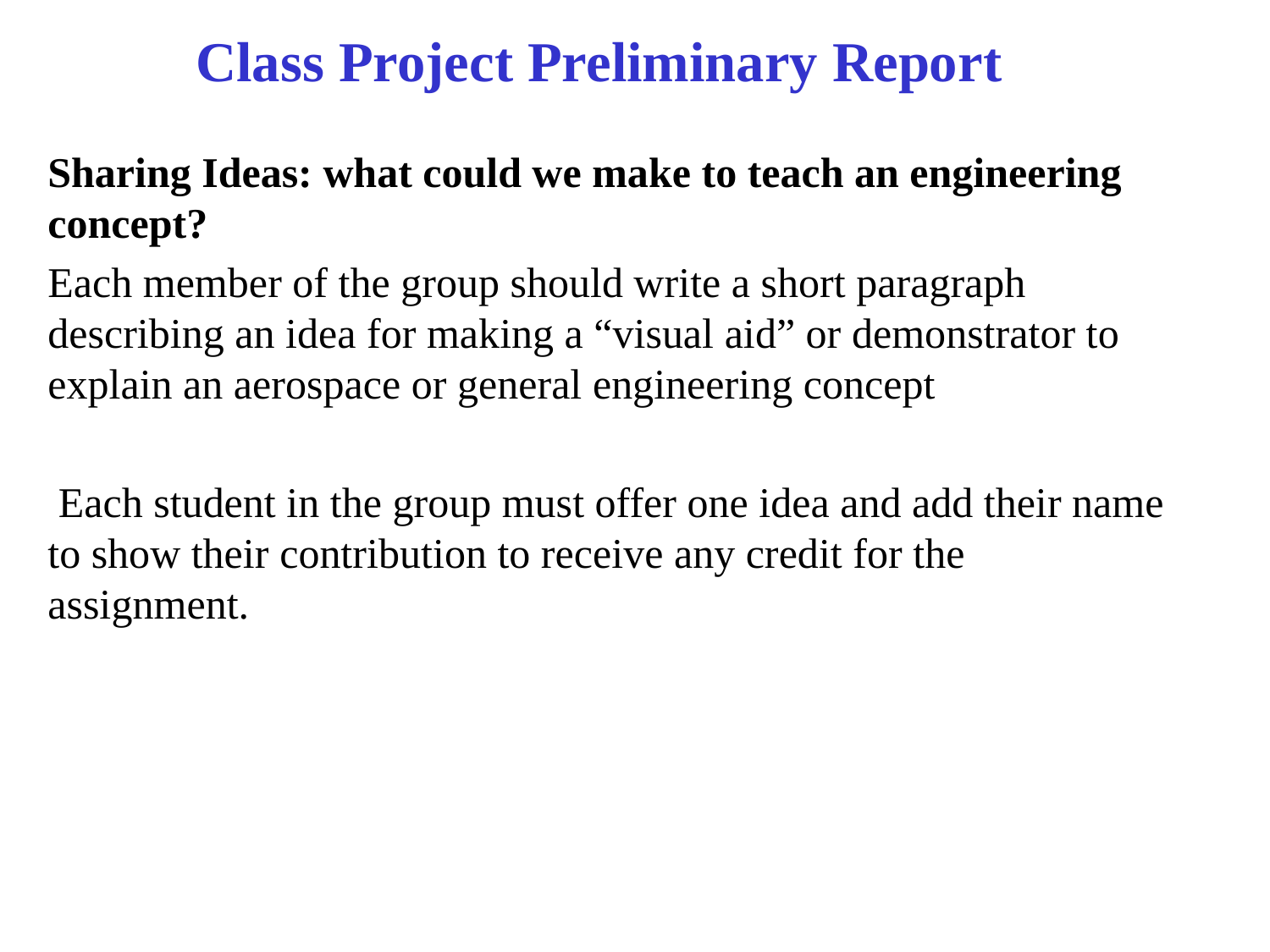

# Class Project Preliminary Report
Sharing Ideas: what could we make to teach an engineering concept?
Each member of the group should write a short paragraph describing an idea for making a “visual aid” or demonstrator to explain an aerospace or general engineering concept

 Each student in the group must offer one idea and add their name to show their contribution to receive any credit for the assignment.